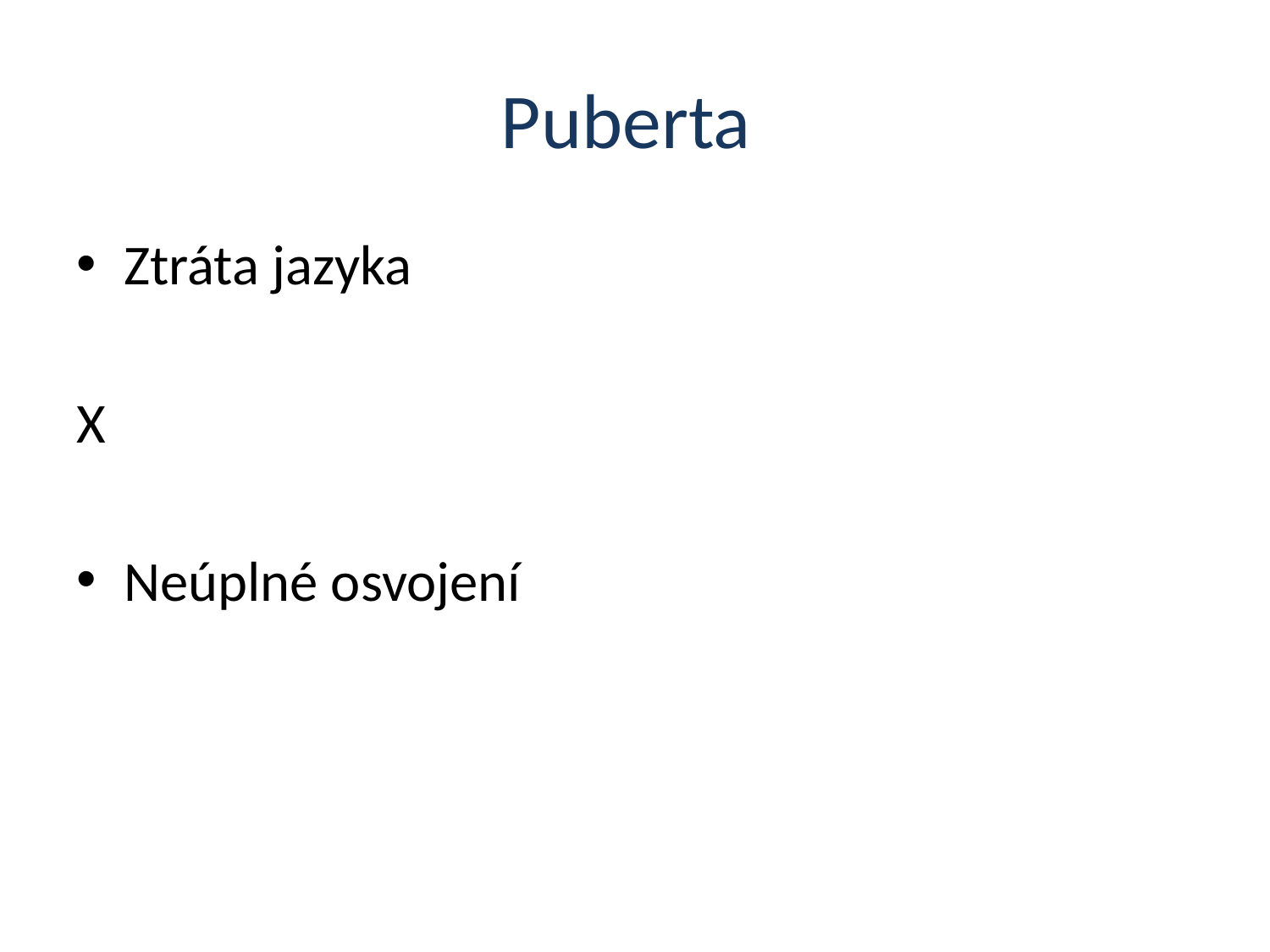

# Puberta
Ztráta jazyka

X

Neúplné osvojení